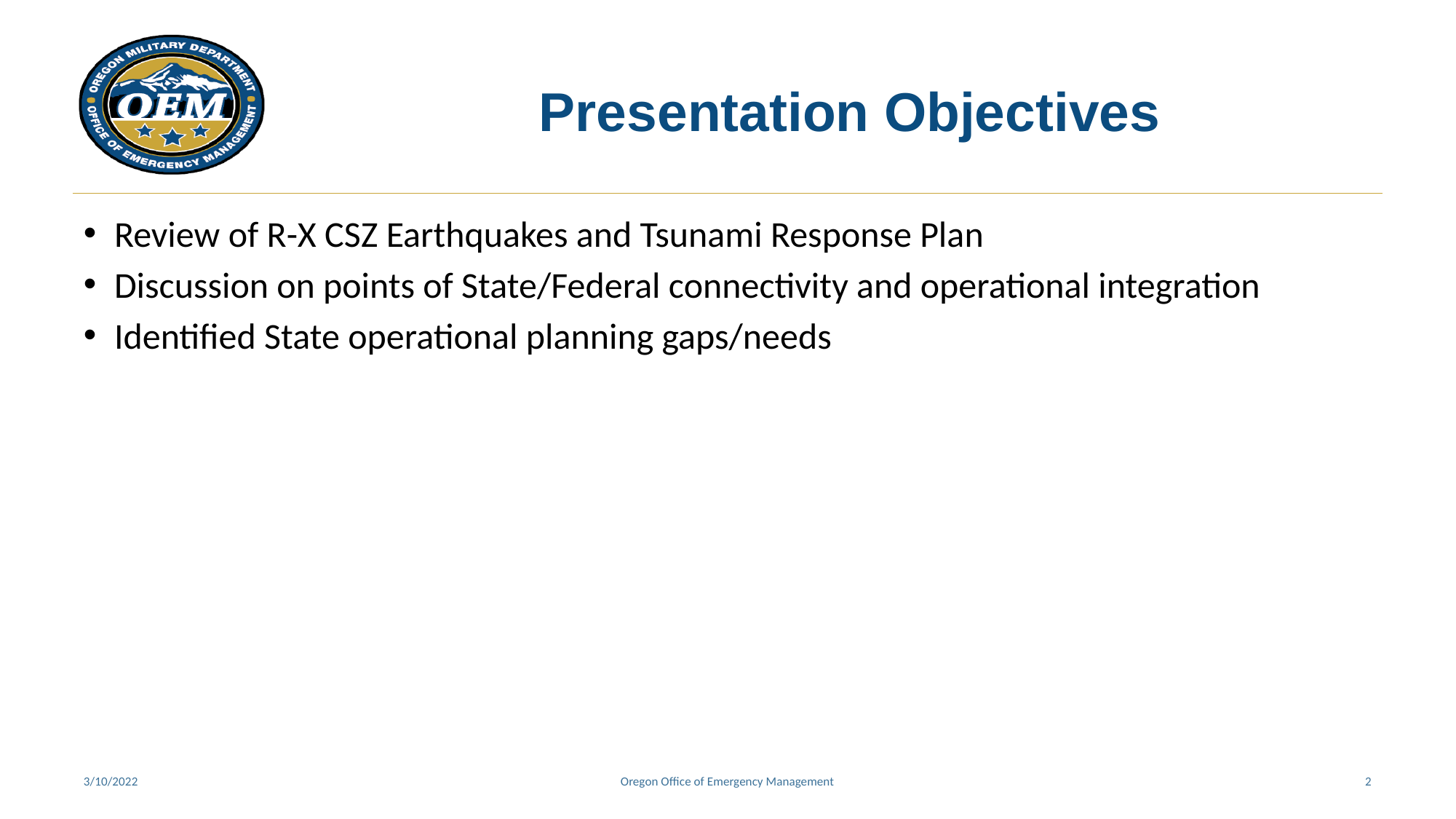

# Presentation Objectives
Review of R-X CSZ Earthquakes and Tsunami Response Plan
Discussion on points of State/Federal connectivity and operational integration
Identified State operational planning gaps/needs

3/10/2022
Oregon Office of Emergency Management
2